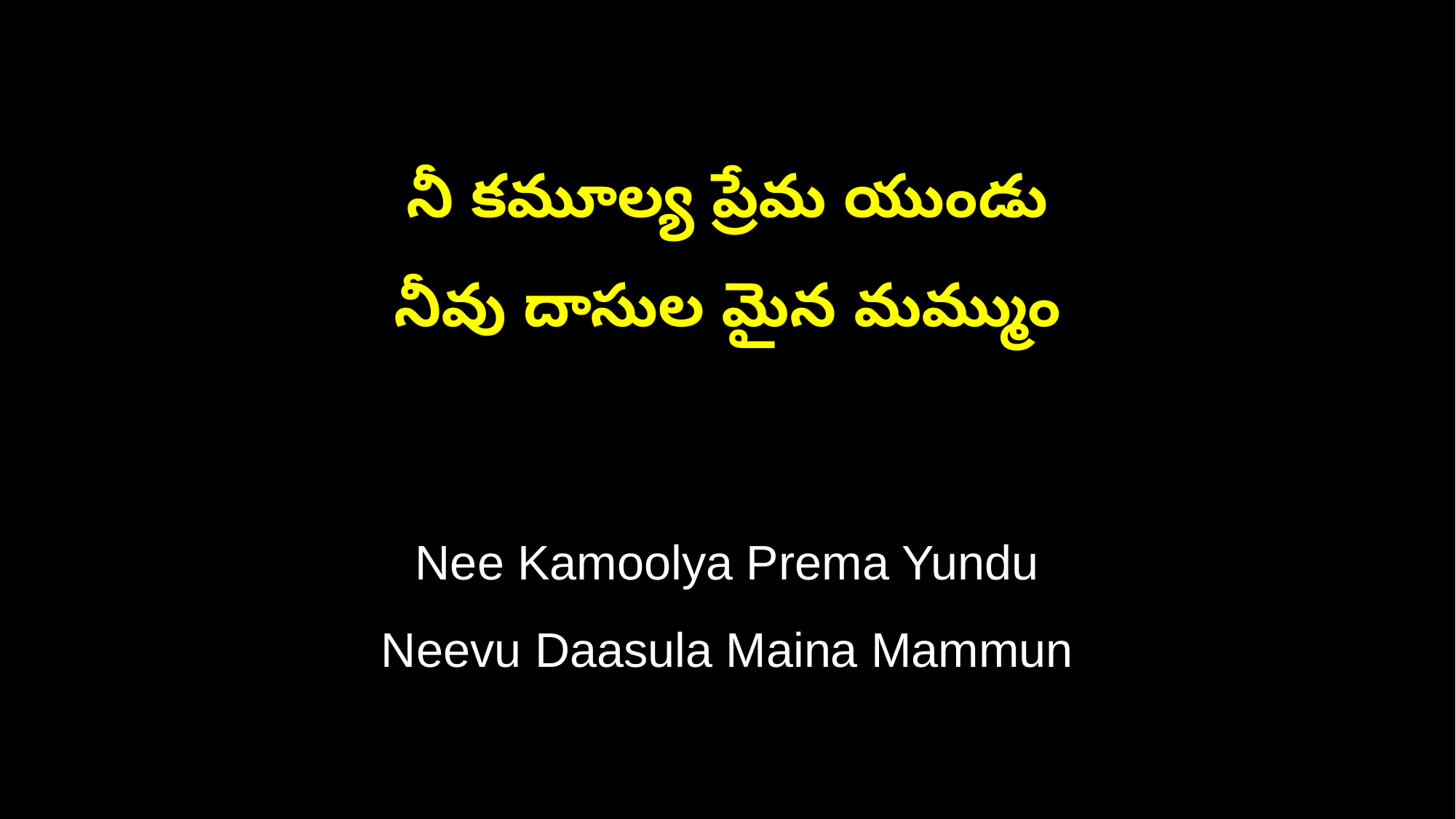

నీ కమూల్య ప్రేమ యుండు
నీవు దాసుల మైన మమ్ముం
Nee Kamoolya Prema Yundu
Neevu Daasula Maina Mammun